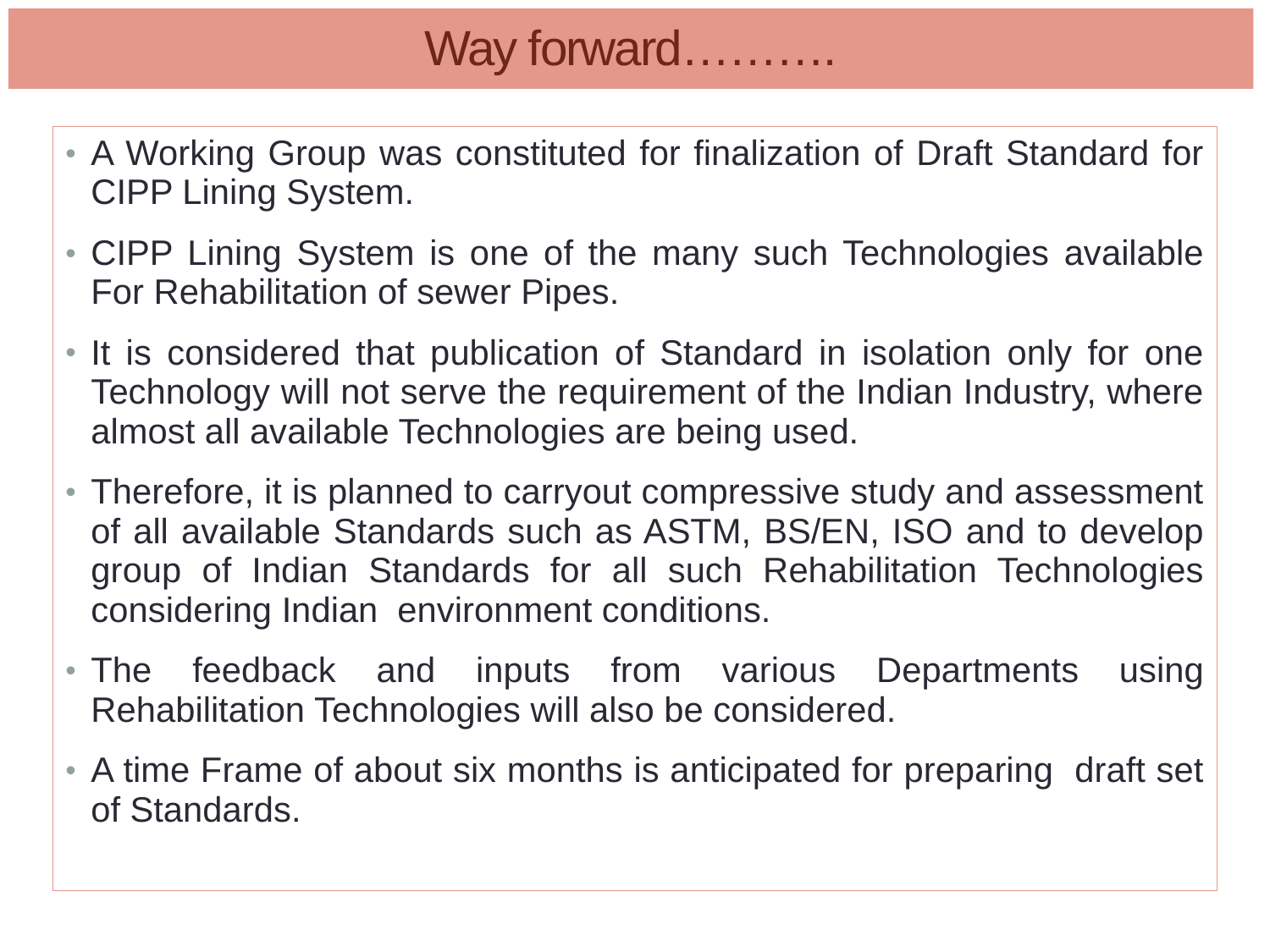

# Way forward……….
A Working Group was constituted for finalization of Draft Standard for CIPP Lining System.
CIPP Lining System is one of the many such Technologies available For Rehabilitation of sewer Pipes.
It is considered that publication of Standard in isolation only for one Technology will not serve the requirement of the Indian Industry, where almost all available Technologies are being used.
Therefore, it is planned to carryout compressive study and assessment of all available Standards such as ASTM, BS/EN, ISO and to develop group of Indian Standards for all such Rehabilitation Technologies considering Indian  environment conditions.
The feedback and inputs from various Departments using Rehabilitation Technologies will also be considered.
A time Frame of about six months is anticipated for preparing  draft set of Standards.